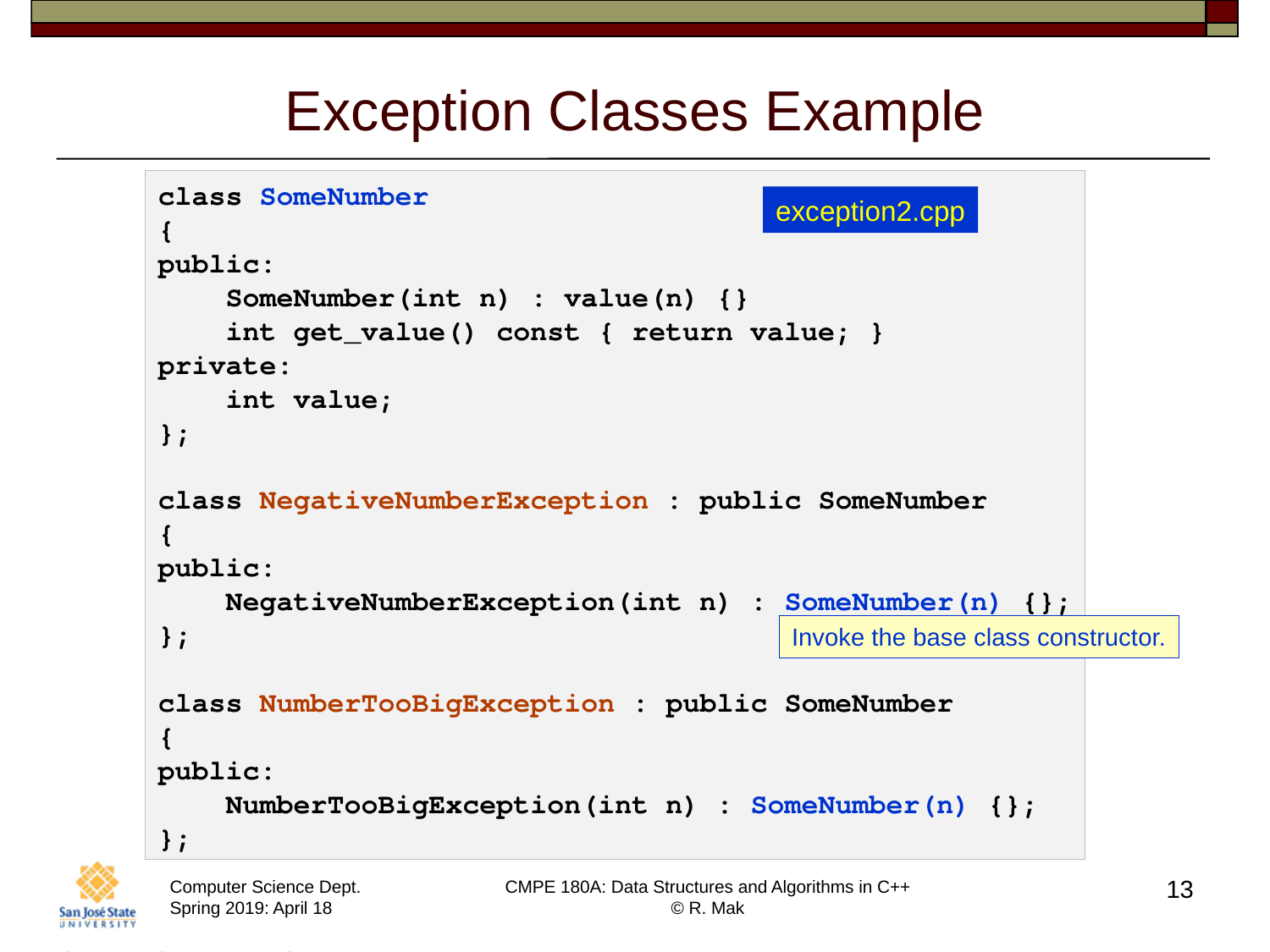

# Exception Classes Example
class SomeNumber
{
public:
    SomeNumber(int n) : value(n) {}
    int get_value() const { return value; }
private:
    int value;
};

class NegativeNumberException : public SomeNumber
{
public:
    NegativeNumberException(int n) : SomeNumber(n) {};
};

class NumberTooBigException : public SomeNumber
{
public:
    NumberTooBigException(int n) : SomeNumber(n) {};
};
exception2.cpp
Invoke the base class constructor.
13
NegativeNumberException